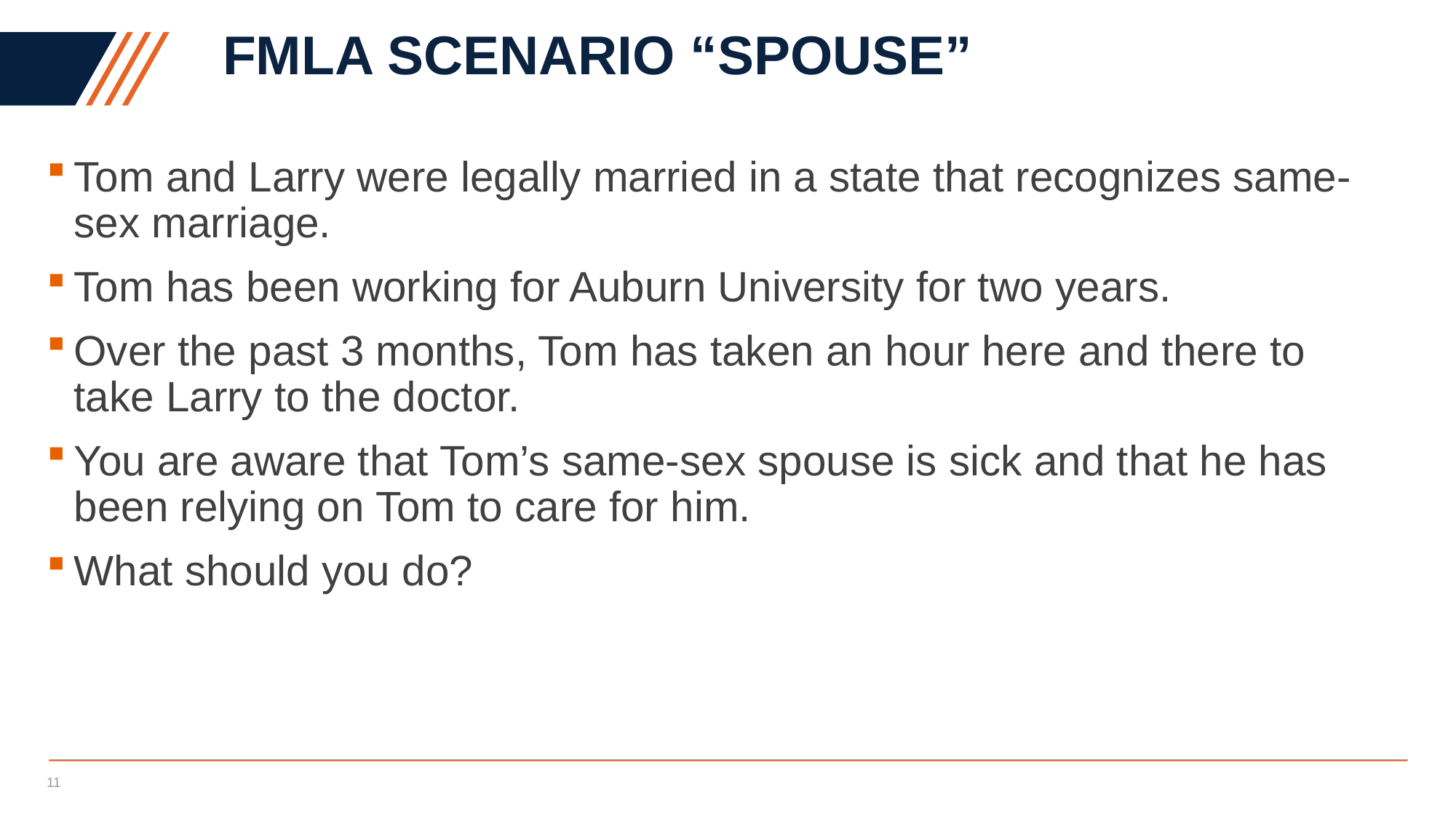

# Fmla scenario “spouse”
Tom and Larry were legally married in a state that recognizes same-sex marriage.
Tom has been working for Auburn University for two years.
Over the past 3 months, Tom has taken an hour here and there to take Larry to the doctor.
You are aware that Tom’s same-sex spouse is sick and that he has been relying on Tom to care for him.
What should you do?

11